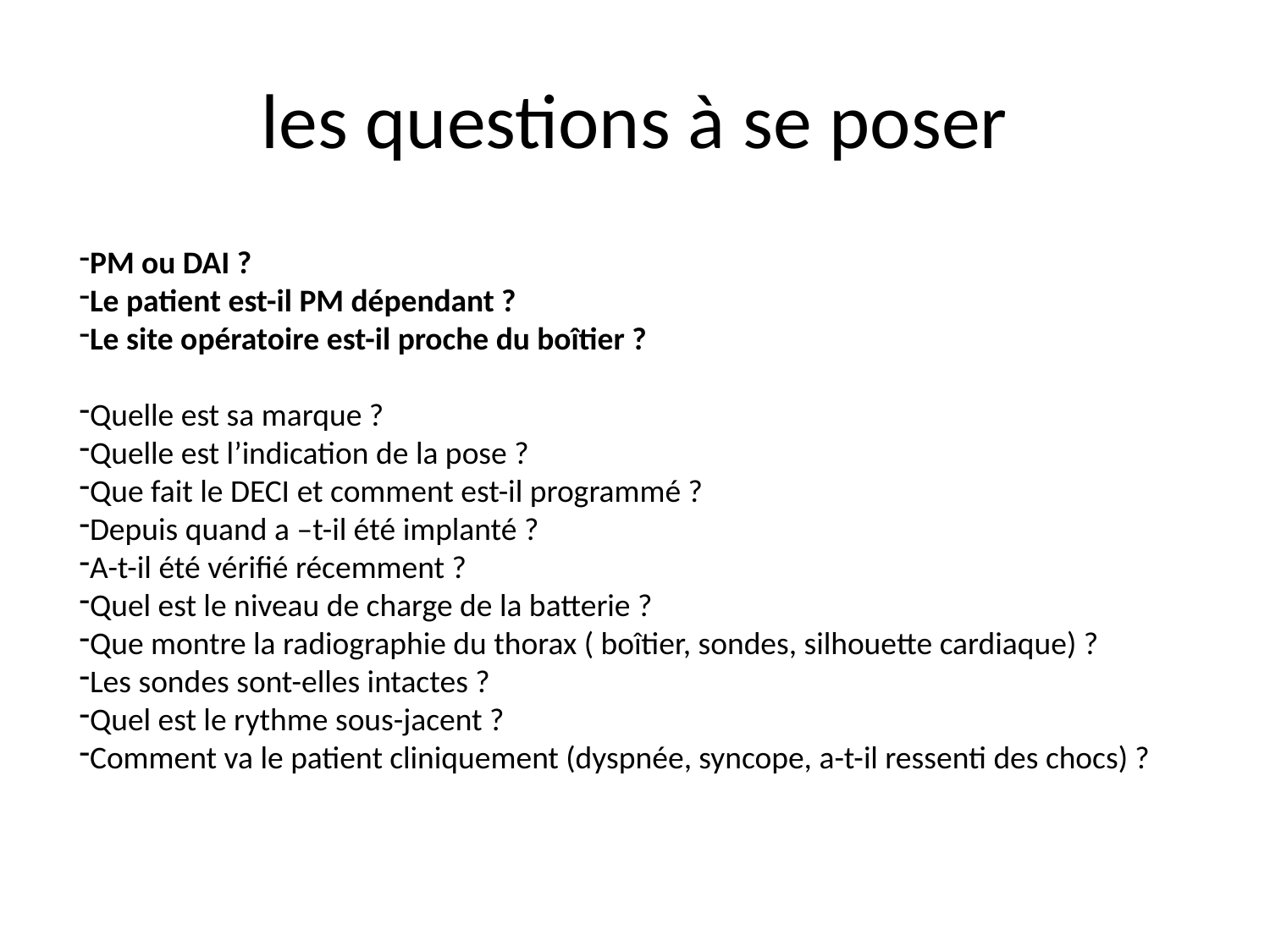

# les questions à se poser
PM ou DAI ?
Le patient est-il PM dépendant ?
Le site opératoire est-il proche du boîtier ?

Quelle est sa marque ?
Quelle est l’indication de la pose ?
Que fait le DECI et comment est-il programmé ?
Depuis quand a –t-il été implanté ?
A-t-il été vérifié récemment ?
Quel est le niveau de charge de la batterie ?
Que montre la radiographie du thorax ( boîtier, sondes, silhouette cardiaque) ?
Les sondes sont-elles intactes ?
Quel est le rythme sous-jacent ?
Comment va le patient cliniquement (dyspnée, syncope, a-t-il ressenti des chocs) ?